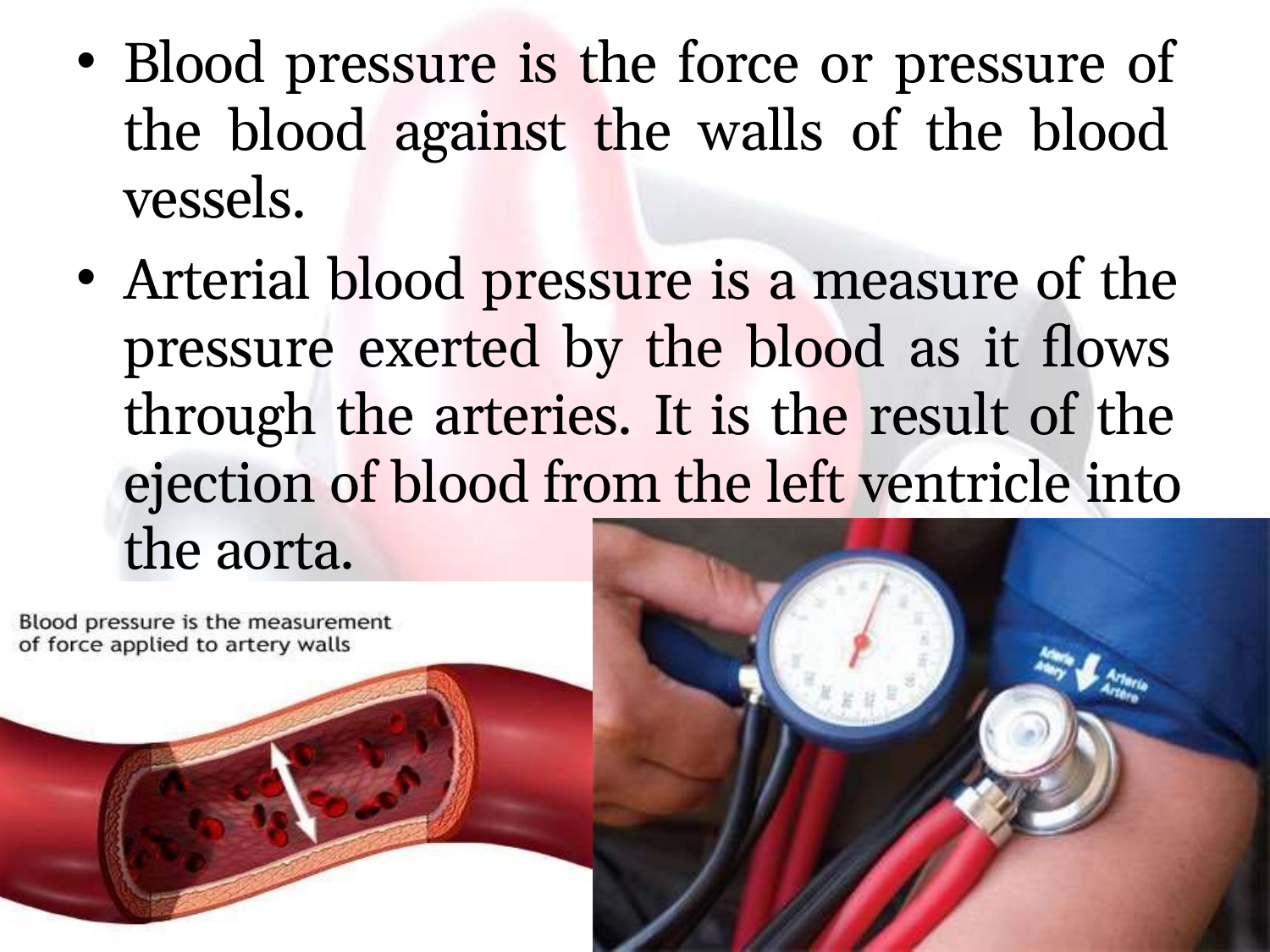

Blood pressure is the force or pressure of  the blood against the walls of the blood  vessels.
Arterial blood pressure is a measure of the  pressure exerted by the blood as it flows  through the arteries. It is the result of the  ejection of blood from the left ventricle into  the aorta.